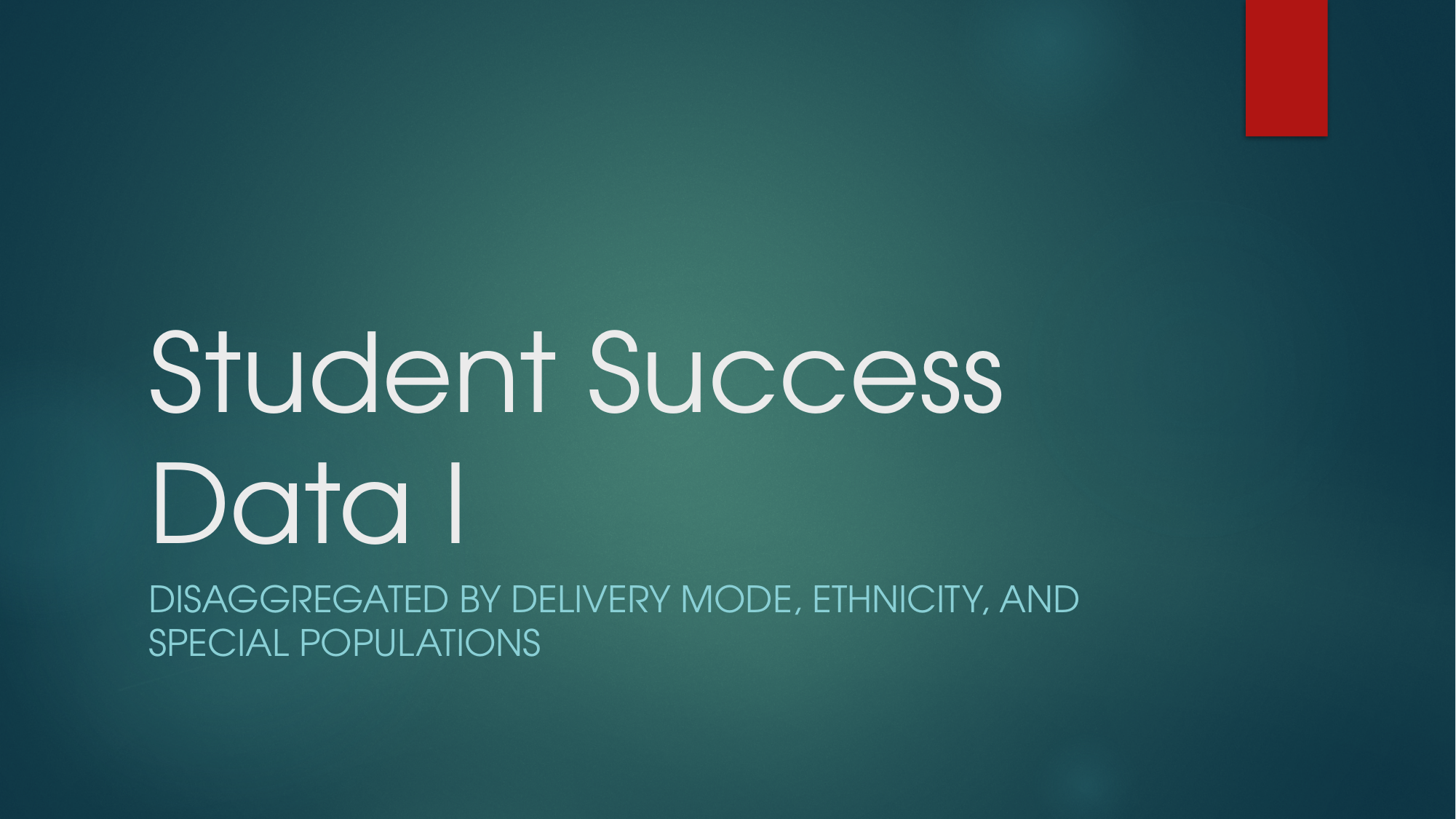

# Student Success Data I
Disaggregated by Delivery Mode, Ethnicity, and Special Populations